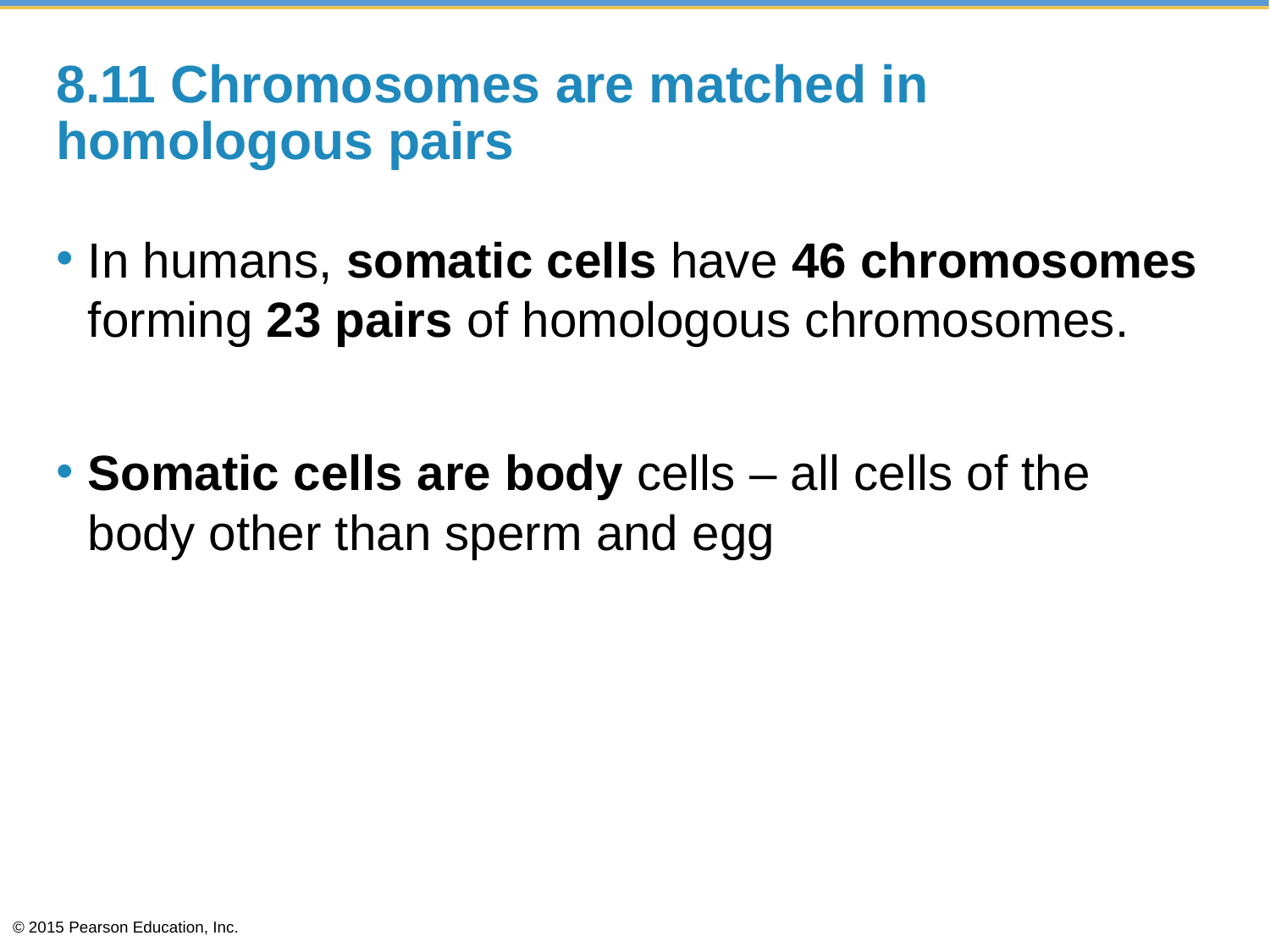

# 8.11 Chromosomes are matched in homologous pairs
In humans, somatic cells have 46 chromosomes forming 23 pairs of homologous chromosomes.

Somatic cells are body cells – all cells of the body other than sperm and egg

© 2015 Pearson Education, Inc.